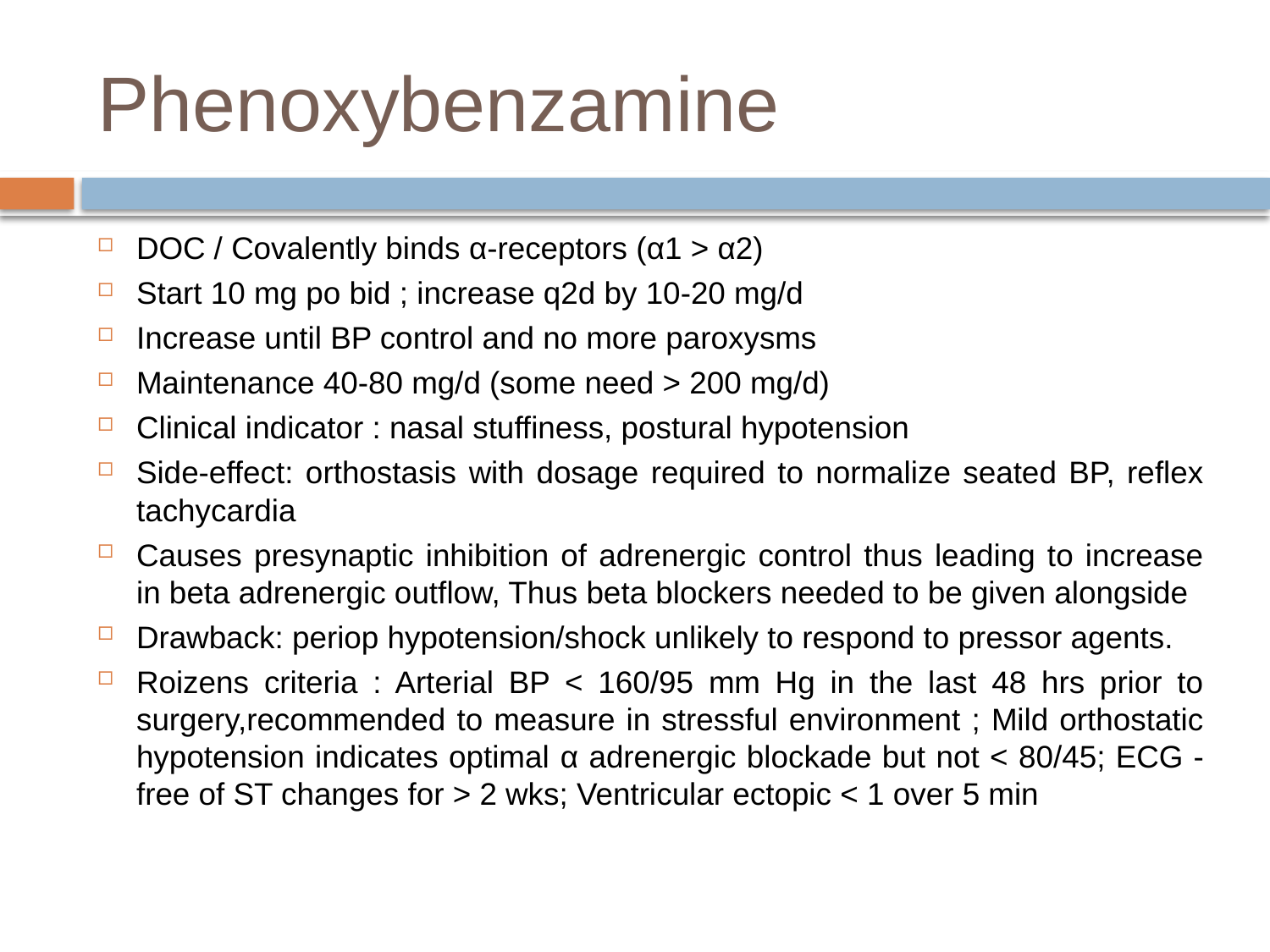

# Phenoxybenzamine
DOC / Covalently binds α-receptors (α1 > α2)
Start 10 mg po bid ; increase q2d by 10-20 mg/d
Increase until BP control and no more paroxysms
Maintenance 40-80 mg/d (some need > 200 mg/d)
Clinical indicator : nasal stuffiness, postural hypotension
Side-effect: orthostasis with dosage required to normalize seated BP, reflex tachycardia
Causes presynaptic inhibition of adrenergic control thus leading to increase in beta adrenergic outflow, Thus beta blockers needed to be given alongside
Drawback: periop hypotension/shock unlikely to respond to pressor agents.
Roizens criteria : Arterial BP < 160/95 mm Hg in the last 48 hrs prior to surgery,recommended to measure in stressful environment ; Mild orthostatic hypotension indicates optimal α adrenergic blockade but not < 80/45; ECG - free of ST changes for > 2 wks; Ventricular ectopic < 1 over 5 min